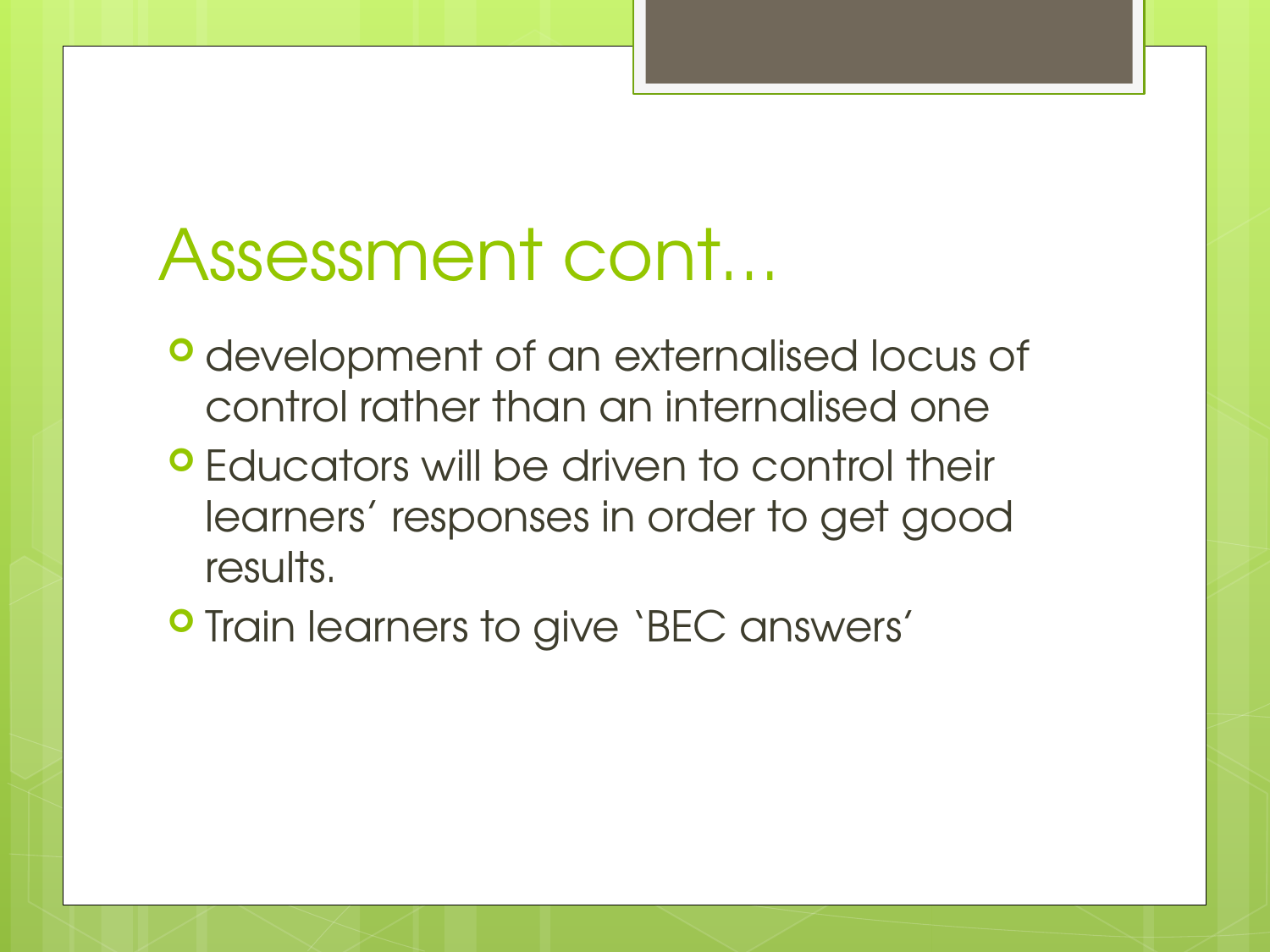

# Assessment cont…
development of an externalised locus of control rather than an internalised one
Educators will be driven to control their learners’ responses in order to get good results.
Train learners to give ‘BEC answers’